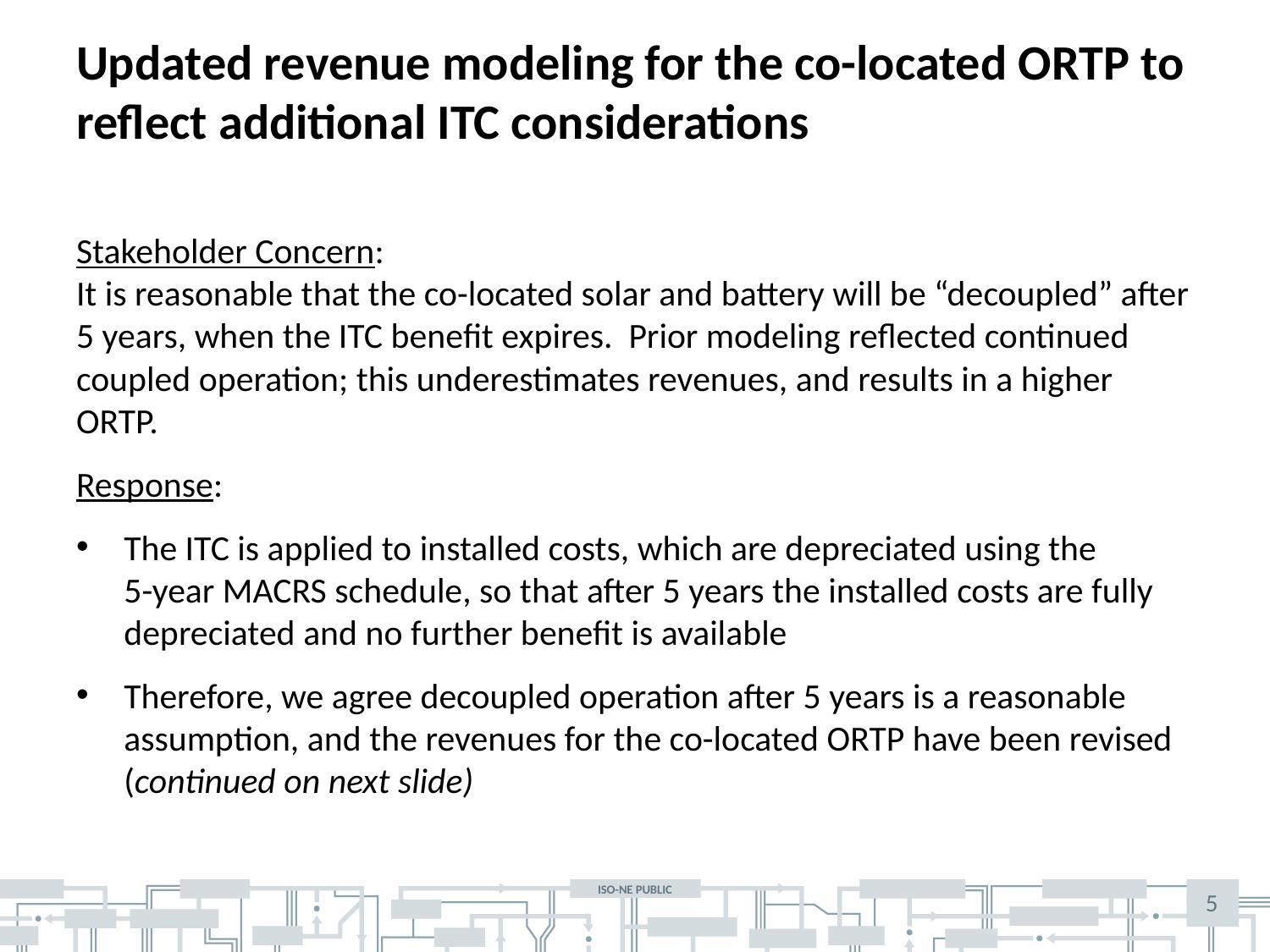

# Updated revenue modeling for the co-located ORTP to reflect additional ITC considerations
Stakeholder Concern:
It is reasonable that the co-located solar and battery will be “decoupled” after 5 years, when the ITC benefit expires.  Prior modeling reflected continued coupled operation; this underestimates revenues, and results in a higher ORTP.
Response:
The ITC is applied to installed costs, which are depreciated using the
5-year MACRS schedule, so that after 5 years the installed costs are fully depreciated and no further benefit is available
Therefore, we agree decoupled operation after 5 years is a reasonable assumption, and the revenues for the co-located ORTP have been revised (continued on next slide)
5